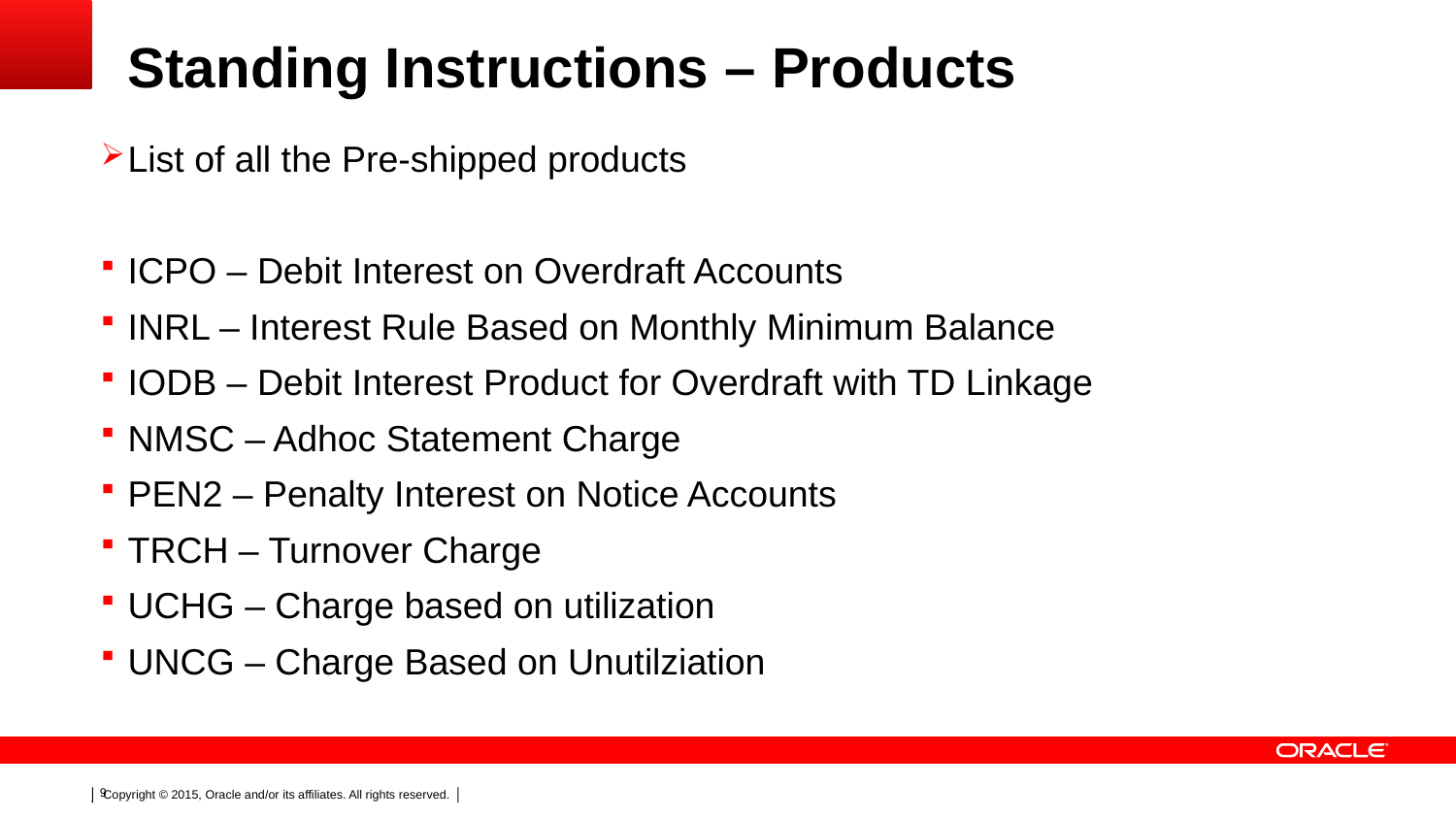

# Standing Instructions – Products
List of all the Pre-shipped products

ICPO – Debit Interest on Overdraft Accounts
INRL – Interest Rule Based on Monthly Minimum Balance
IODB – Debit Interest Product for Overdraft with TD Linkage
NMSC – Adhoc Statement Charge
PEN2 – Penalty Interest on Notice Accounts
TRCH – Turnover Charge
UCHG – Charge based on utilization
UNCG – Charge Based on Unutilziation